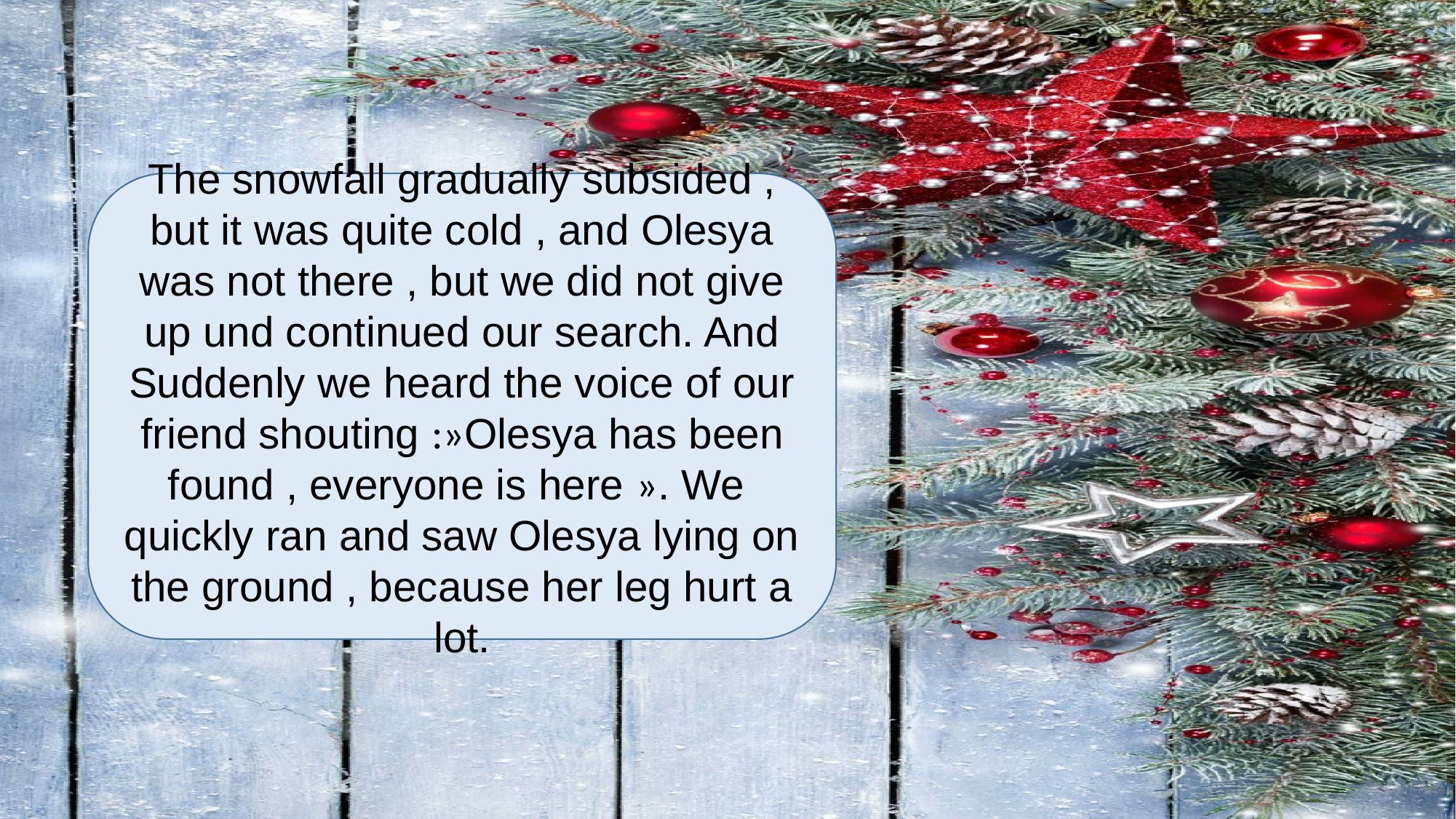

The snowfall gradually subsided , but it was quite cold , and Olesya was not there , but we did not give up und continued our search. And Suddenly we heard the voice of our friend shouting :»Olesya has been found , everyone is here ». We  quickly ran and saw Olesya lying on the ground , because her leg hurt a lot.